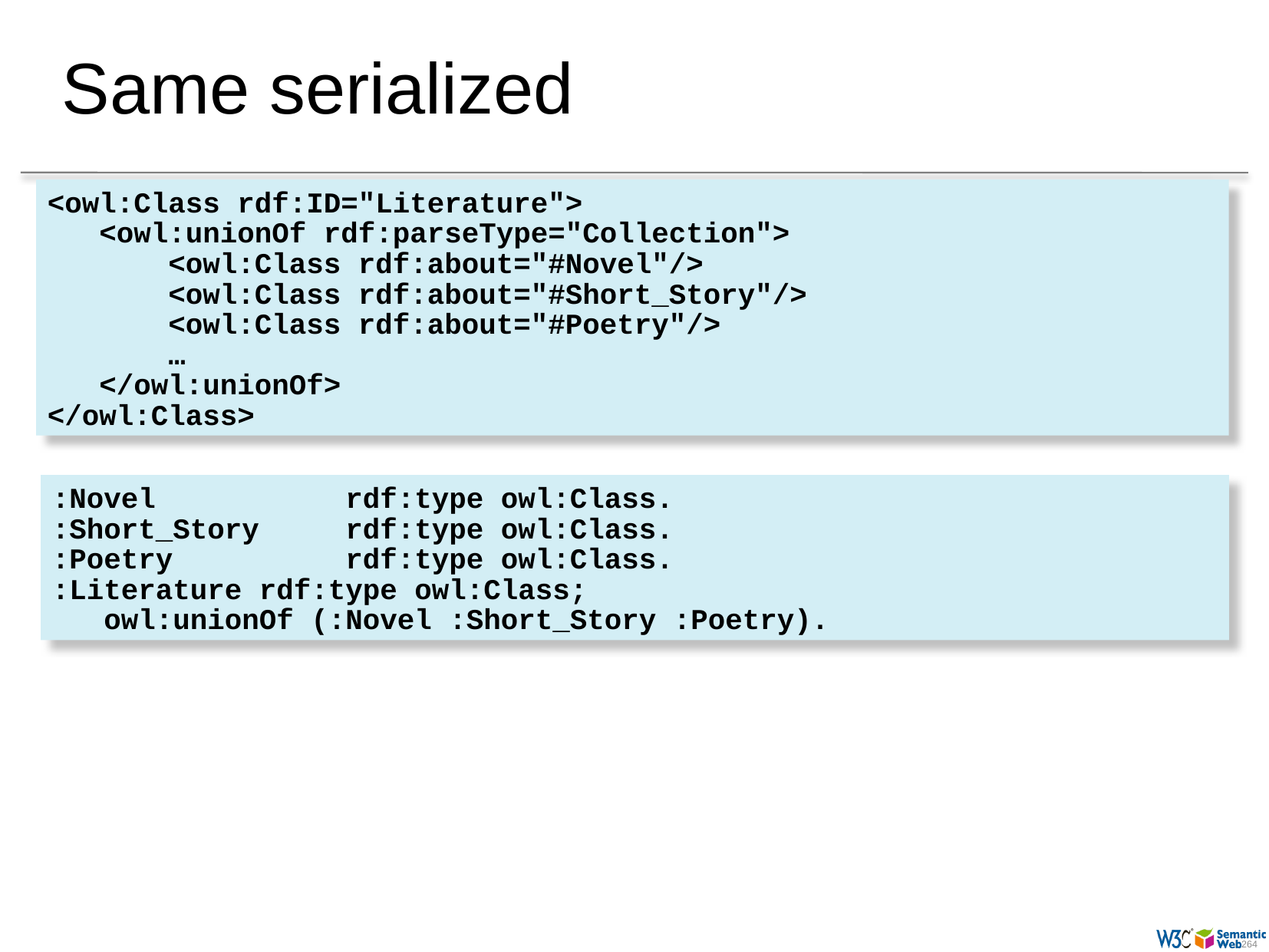

# Same serialized
<owl:Class rdf:ID="Literature">
   <owl:unionOf rdf:parseType="Collection">
       <owl:Class rdf:about="#Novel"/>
       <owl:Class rdf:about="#Short_Story"/>
       <owl:Class rdf:about="#Poetry"/>
       …
   </owl:unionOf>
</owl:Class>
Other possibilities: complementOf, intersectionOf, …
:Novel           rdf:type owl:Class.
:Short_Story     rdf:type owl:Class.
:Poetry          rdf:type owl:Class.
:Literature rdf:type owl:Class;
   owl:unionOf (:Novel :Short_Story :Poetry).